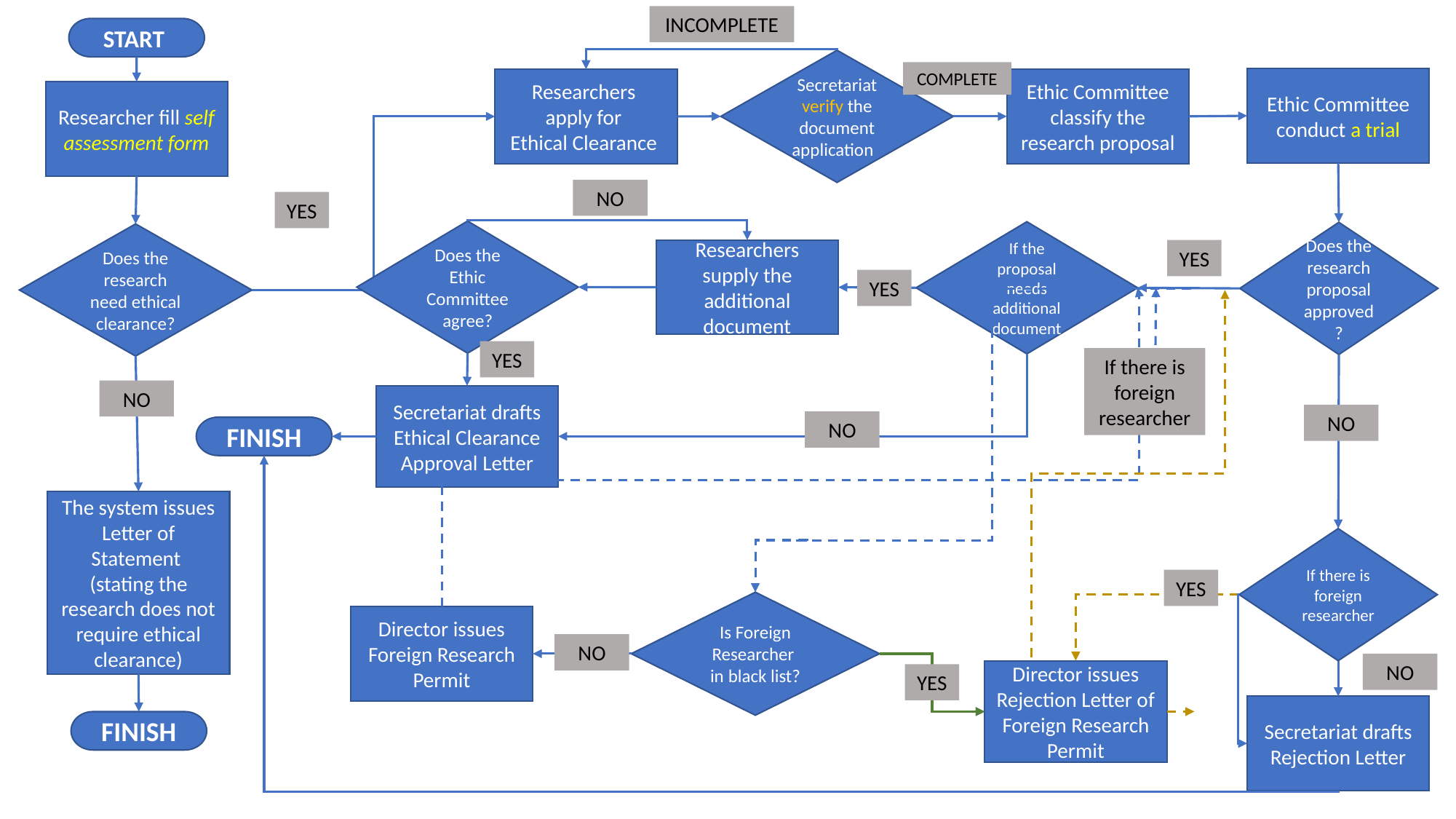

INCOMPLETE
START
Secretariat
verify the document application
COMPLETE
Ethic Committee conduct a trial
Ethic Committee classify the research proposal
Researchers
apply for
Ethical Clearance
Researcher fill self assessment form
NO
YES
Does the Ethic Committee agree?
If the proposal needs additional document
Does the research proposal approved?
Does the research need ethical clearance?
Researchers supply the additional document
YES
YES
YES
If there is foreign researcher
NO
Secretariat drafts Ethical Clearance Approval Letter
NO
NO

FINISH

The system issues Letter of Statement
(stating the research does not require ethical clearance)
If there is foreign researcher
YES
Is Foreign Researcher  in black list?
Director issues Foreign Research Permit
NO
NO
Director issues Rejection Letter of Foreign Research Permit
YES
Secretariat drafts Rejection Letter
FINISH